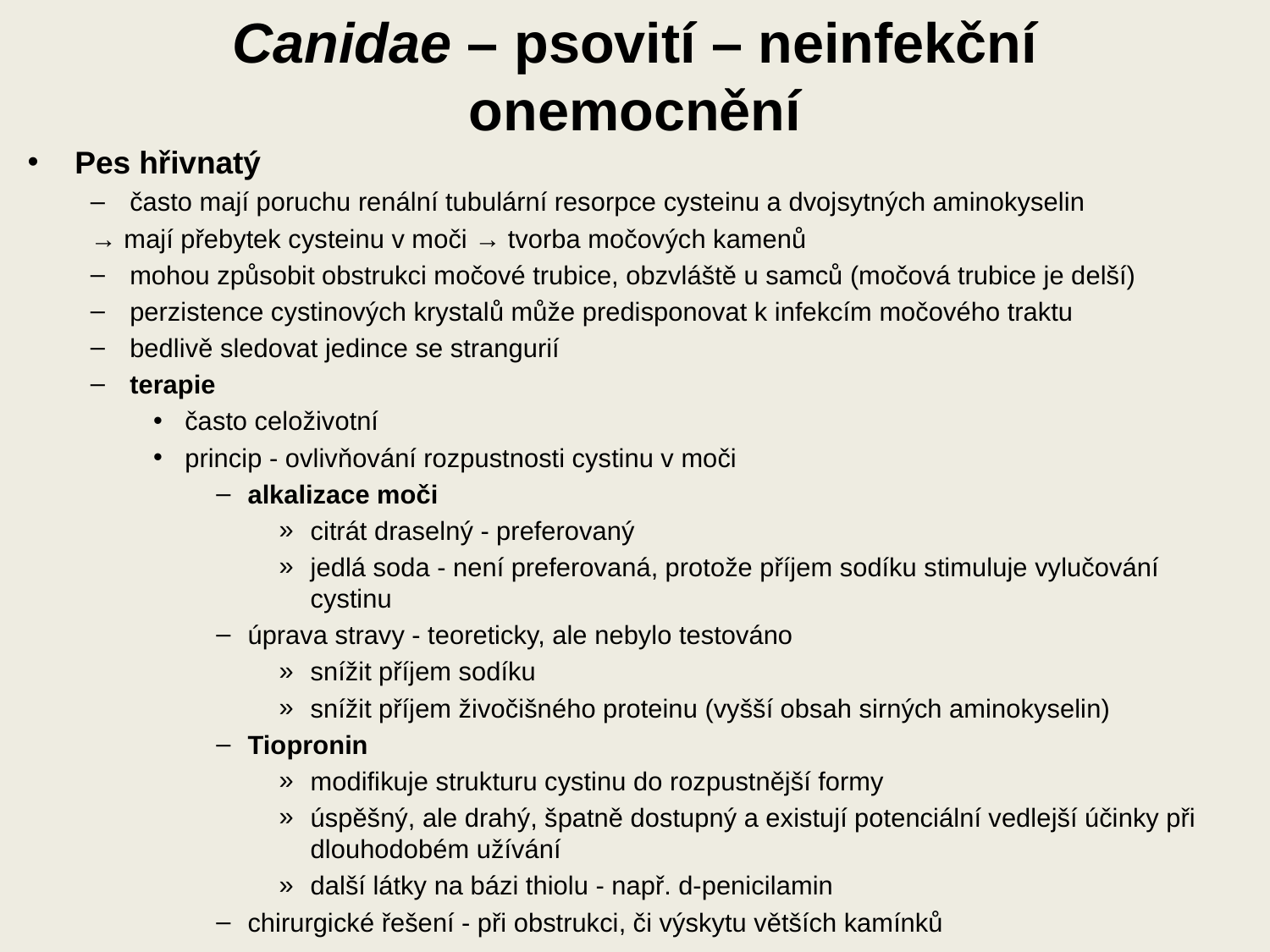

# Canidae – psovití – neinfekční onemocnění
Pes hřivnatý
často mají poruchu renální tubulární resorpce cysteinu a dvojsytných aminokyselin
	→ mají přebytek cysteinu v moči → tvorba močových kamenů
mohou způsobit obstrukci močové trubice, obzvláště u samců (močová trubice je delší)
perzistence cystinových krystalů může predisponovat k infekcím močového traktu
bedlivě sledovat jedince se strangurií
terapie
často celoživotní
princip - ovlivňování rozpustnosti cystinu v moči
alkalizace moči
citrát draselný - preferovaný
jedlá soda - není preferovaná, protože příjem sodíku stimuluje vylučování cystinu
úprava stravy - teoreticky, ale nebylo testováno
snížit příjem sodíku
snížit příjem živočišného proteinu (vyšší obsah sirných aminokyselin)
Tiopronin
modifikuje strukturu cystinu do rozpustnější formy
úspěšný, ale drahý, špatně dostupný a existují potenciální vedlejší účinky při dlouhodobém užívání
další látky na bázi thiolu - např. d-penicilamin
chirurgické řešení - při obstrukci, či výskytu větších kamínků